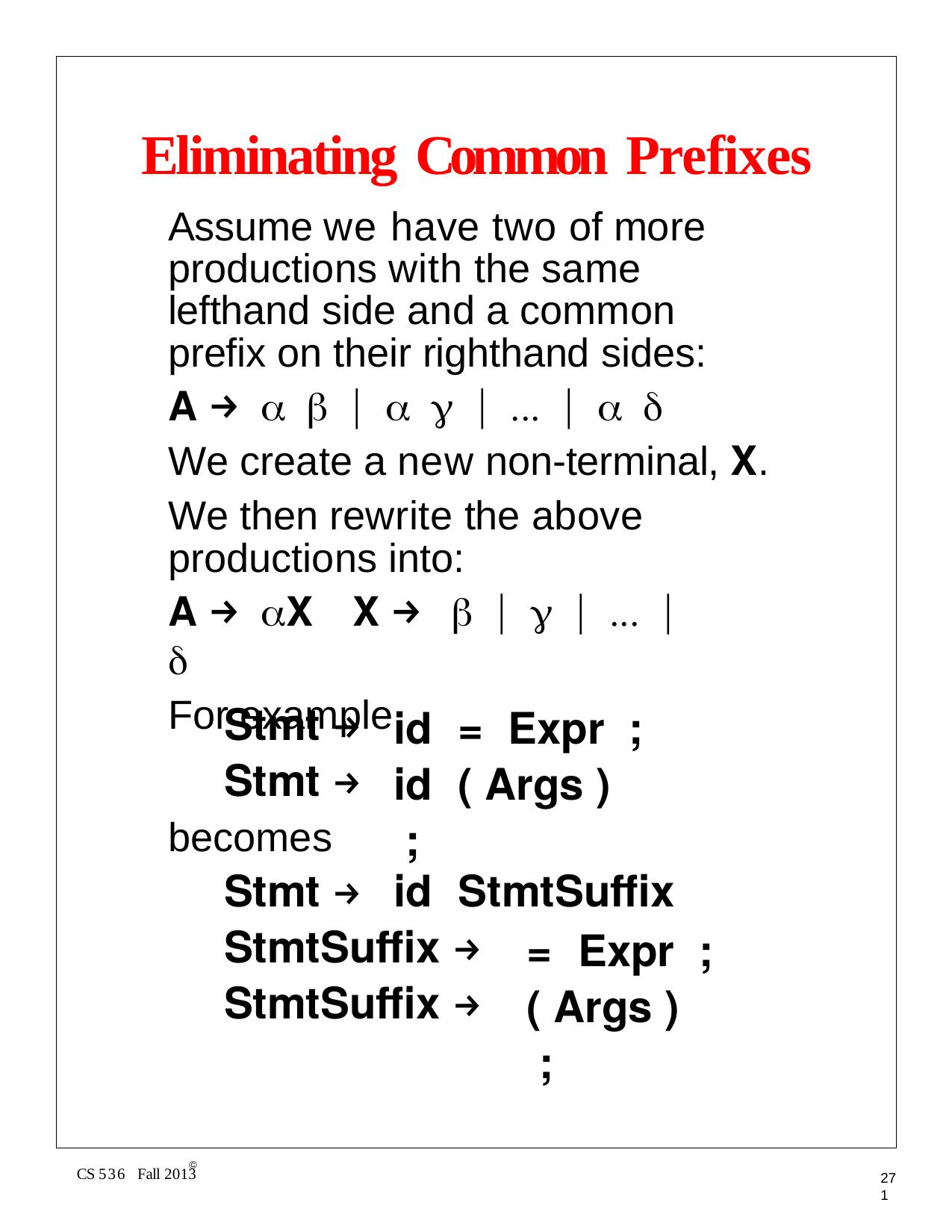

# Eliminating Common Prefixes
Assume we have two of more productions with the same lefthand side and a common prefix on their righthand sides:
A → α β | α γ | ... | α δ
We create a new non-terminal, X.
We then rewrite the above productions into:
A → αX	X →	β | γ | ... | δ
For example,
Stmt →
Stmt →
becomes
Stmt →
id	=	Expr	; id	( Args )	 ;
id	StmtSuffix
StmtSuffix →
StmtSuffix →
=	Expr	; ( Args )	 ;
©
CS 536  Fall 2013
271